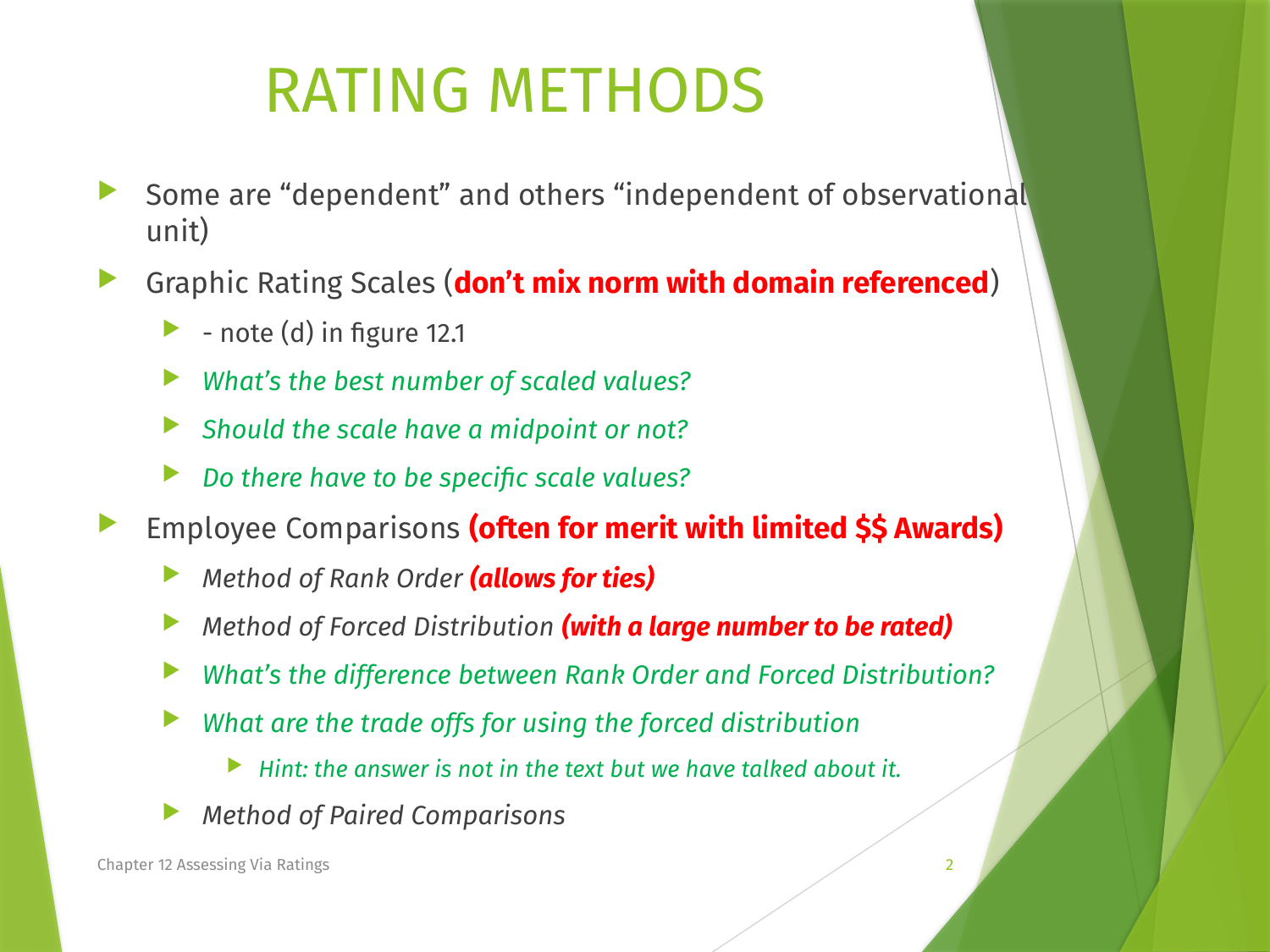

# RATING METHODS
Some are “dependent” and others “independent of observational unit)
Graphic Rating Scales (don’t mix norm with domain referenced)
- note (d) in figure 12.1
What’s the best number of scaled values?
Should the scale have a midpoint or not?
Do there have to be specific scale values?
Employee Comparisons (often for merit with limited $$ Awards)
Method of Rank Order (allows for ties)
Method of Forced Distribution (with a large number to be rated)
What’s the difference between Rank Order and Forced Distribution?
What are the trade offs for using the forced distribution
Hint: the answer is not in the text but we have talked about it.
Method of Paired Comparisons
Chapter 12 Assessing Via Ratings
2